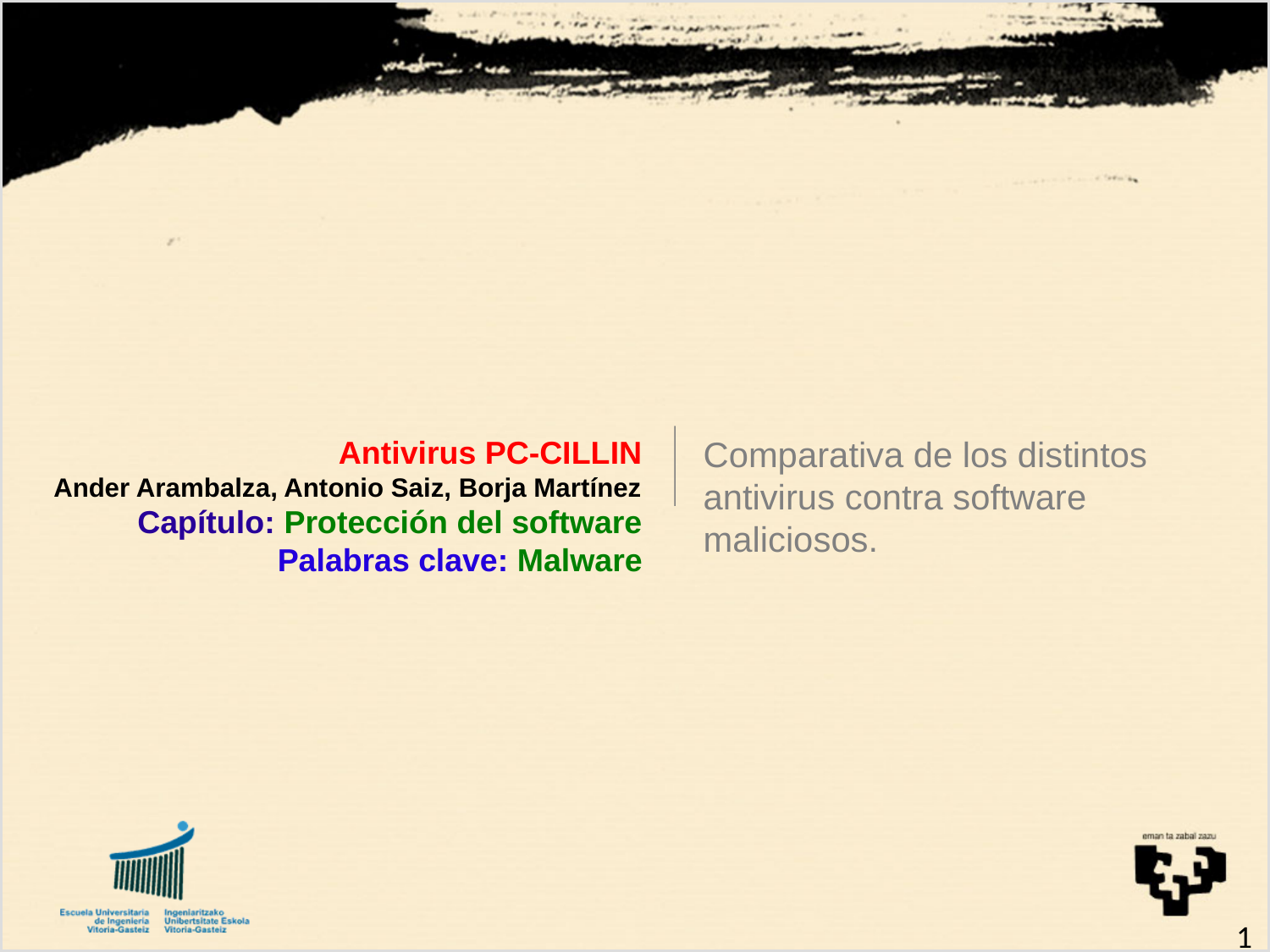

Antivirus PC-CILLIN
Ander Arambalza, Antonio Saiz, Borja Martínez
Capítulo: Protección del software
Palabras clave: Malware
Comparativa de los distintos antivirus contra software maliciosos.
1